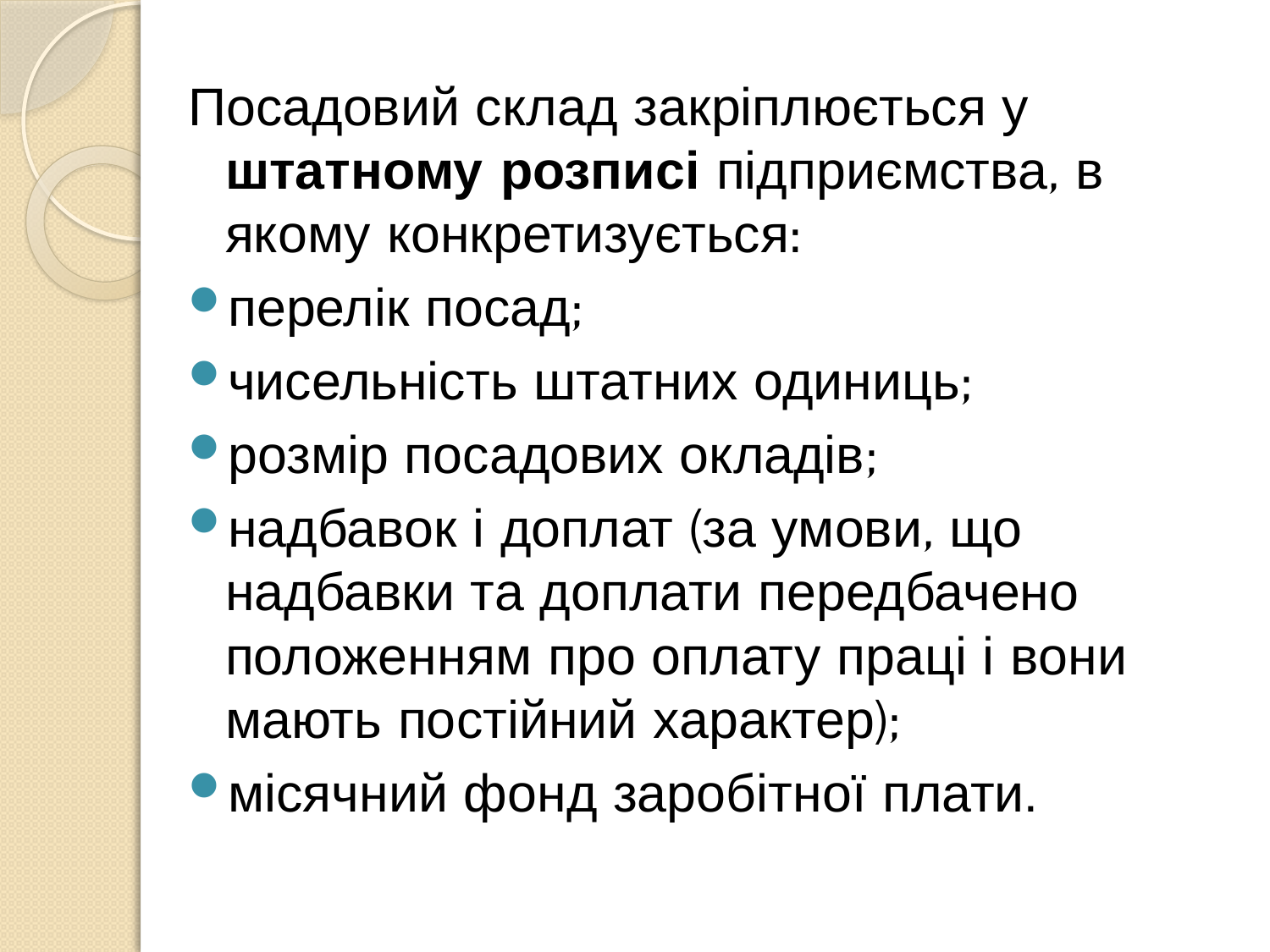

Посадовий склад закріплюється у штатному розписі підприємства, в якому конкретизується:
перелік посад;
чисельність штатних одиниць;
розмір посадових окладів;
надбавок і доплат (за умови, що надбавки та доплати передбачено положенням про оплату праці і вони мають постійний характер);
місячний фонд заробітної плати.